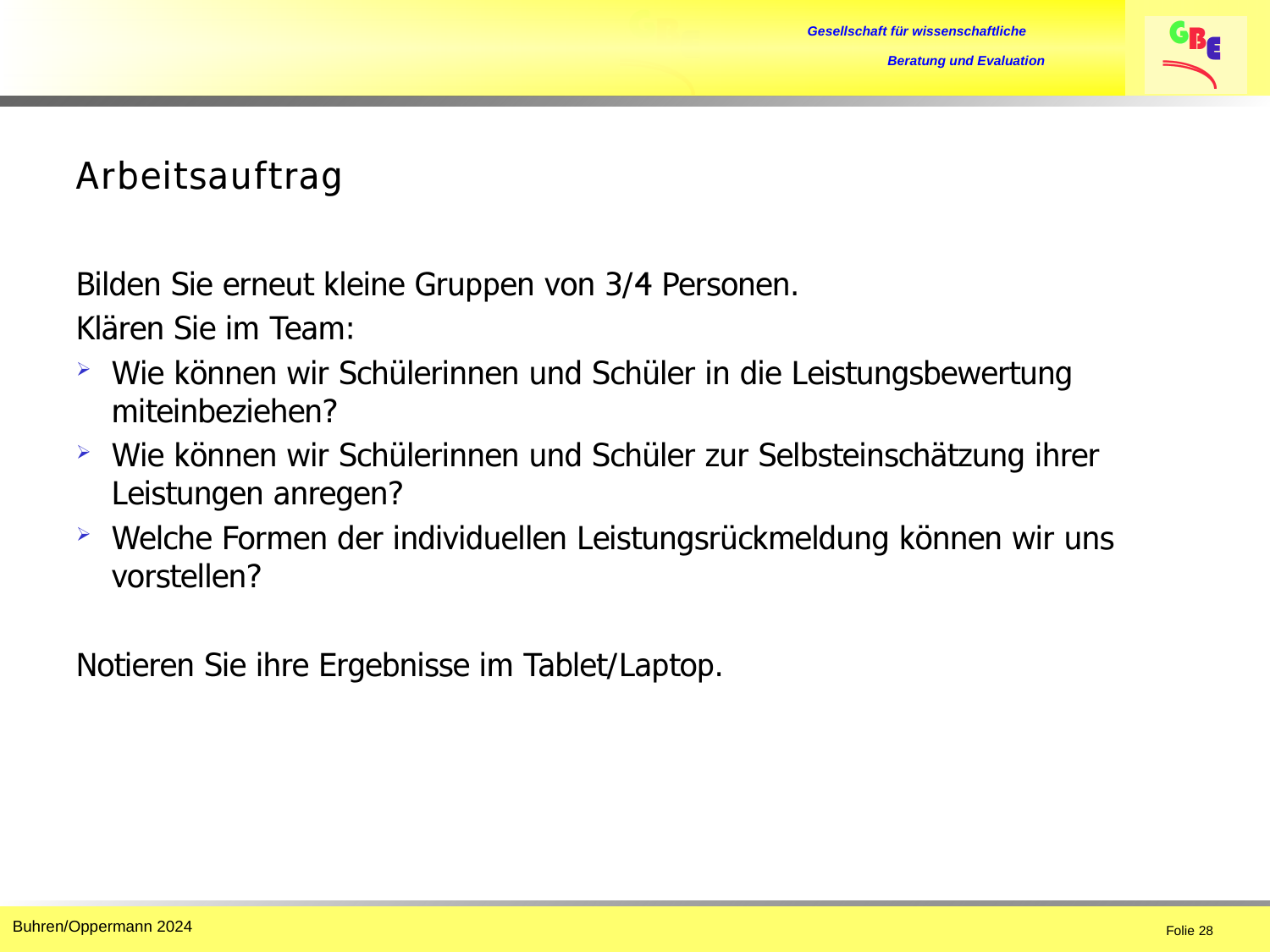

# Arbeitsauftrag
Bilden Sie erneut kleine Gruppen von 3/4 Personen.
Klären Sie im Team:
Wie können wir Schülerinnen und Schüler in die Leistungsbewertung miteinbeziehen?
Wie können wir Schülerinnen und Schüler zur Selbsteinschätzung ihrer Leistungen anregen?
Welche Formen der individuellen Leistungsrückmeldung können wir uns vorstellen?

Notieren Sie ihre Ergebnisse im Tablet/Laptop.